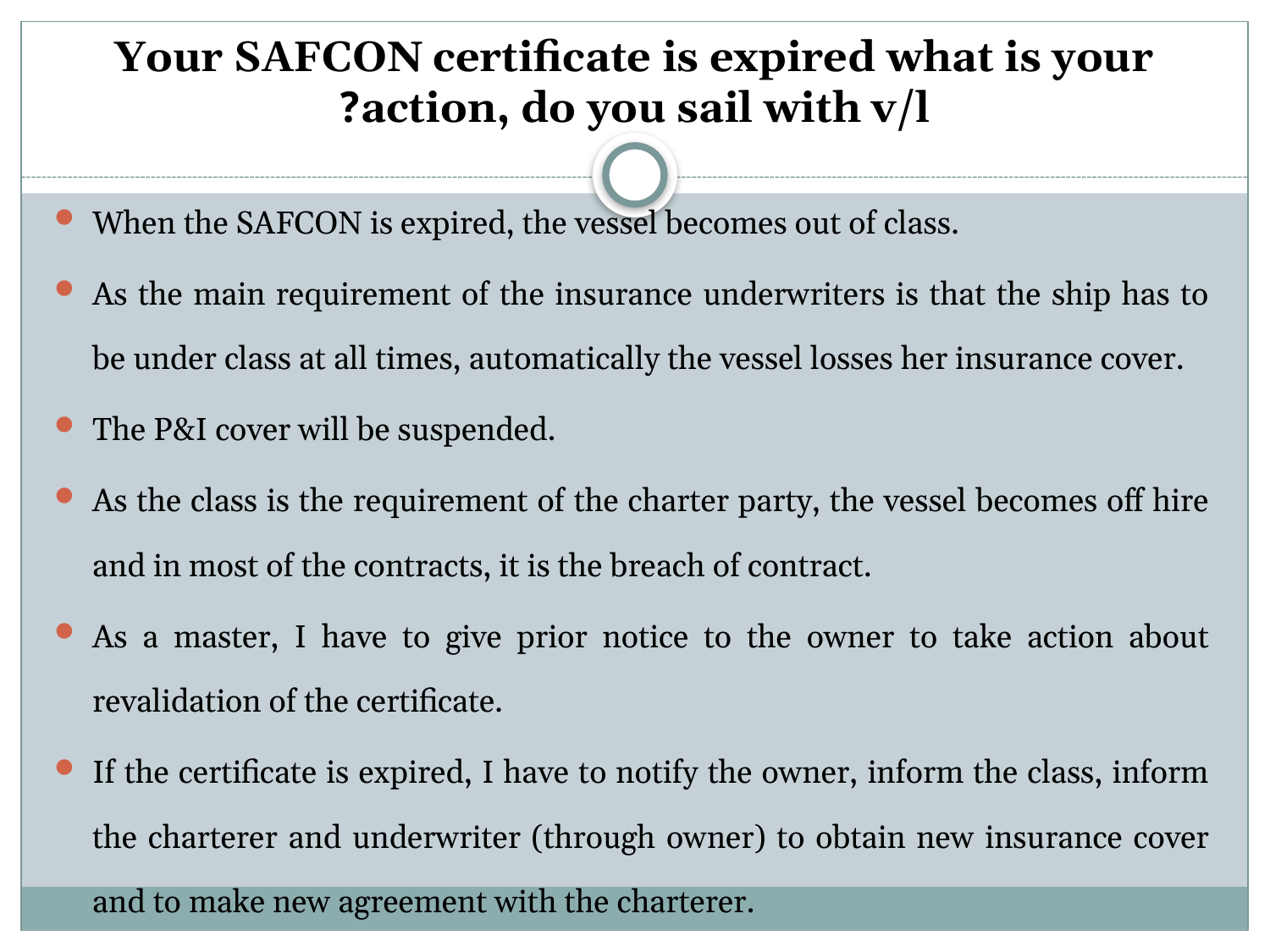

# Your SAFCON certificate is expired what is your action, do you sail with v/l?
When the SAFCON is expired, the vessel becomes out of class.
As the main requirement of the insurance underwriters is that the ship has to be under class at all times, automatically the vessel losses her insurance cover.
The P&I cover will be suspended.
As the class is the requirement of the charter party, the vessel becomes off hire and in most of the contracts, it is the breach of contract.
As a master, I have to give prior notice to the owner to take action about revalidation of the certificate.
If the certificate is expired, I have to notify the owner, inform the class, inform the charterer and underwriter (through owner) to obtain new insurance cover and to make new agreement with the charterer.